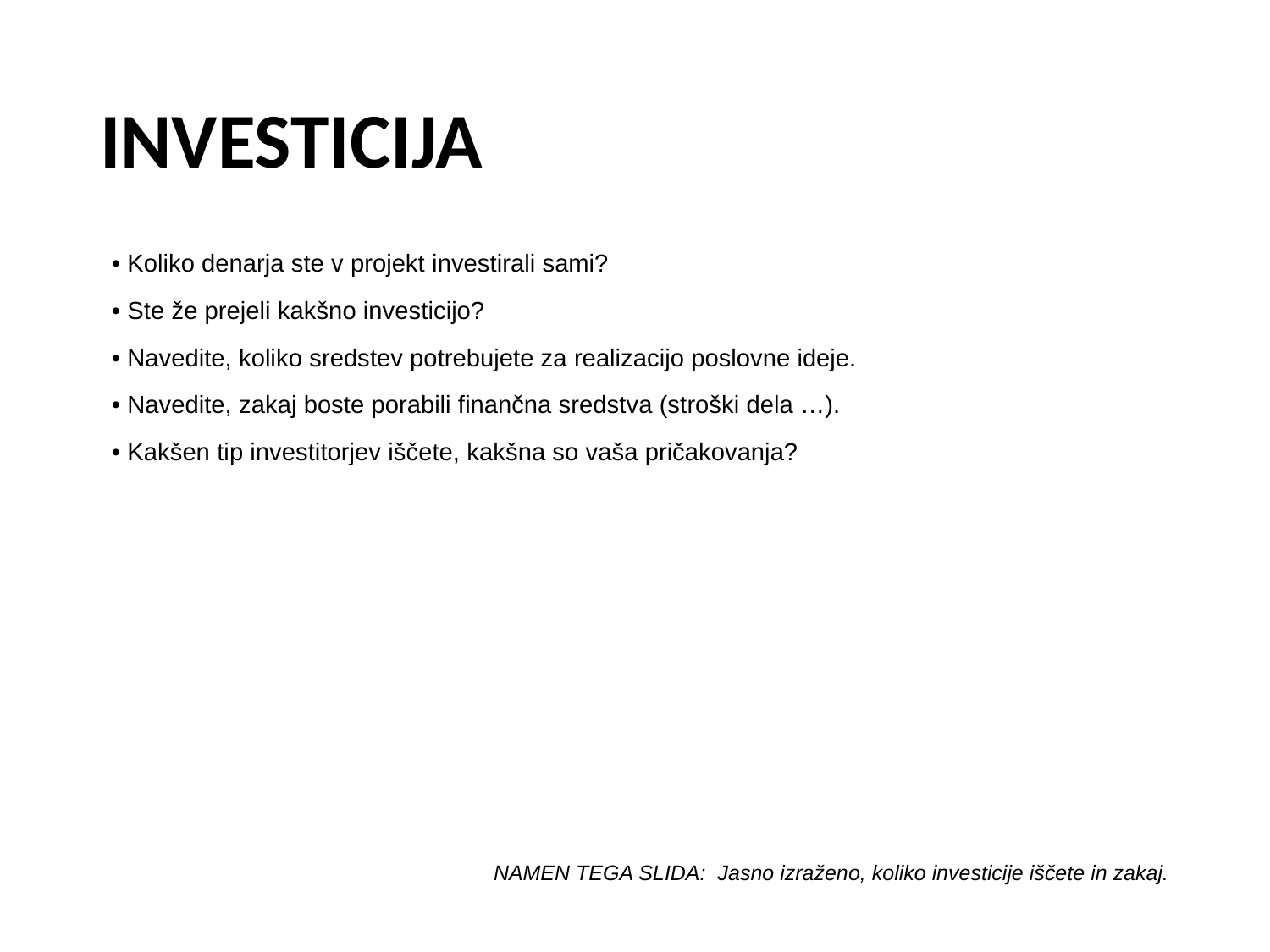

# INVESTICIJA
• Koliko denarja ste v projekt investirali sami?
• Ste že prejeli kakšno investicijo?
• Navedite, koliko sredstev potrebujete za realizacijo poslovne ideje.
• Navedite, zakaj boste porabili finančna sredstva (stroški dela …).
• Kakšen tip investitorjev iščete, kakšna so vaša pričakovanja?
NAMEN TEGA SLIDA:  Jasno izraženo, koliko investicije iščete in zakaj.